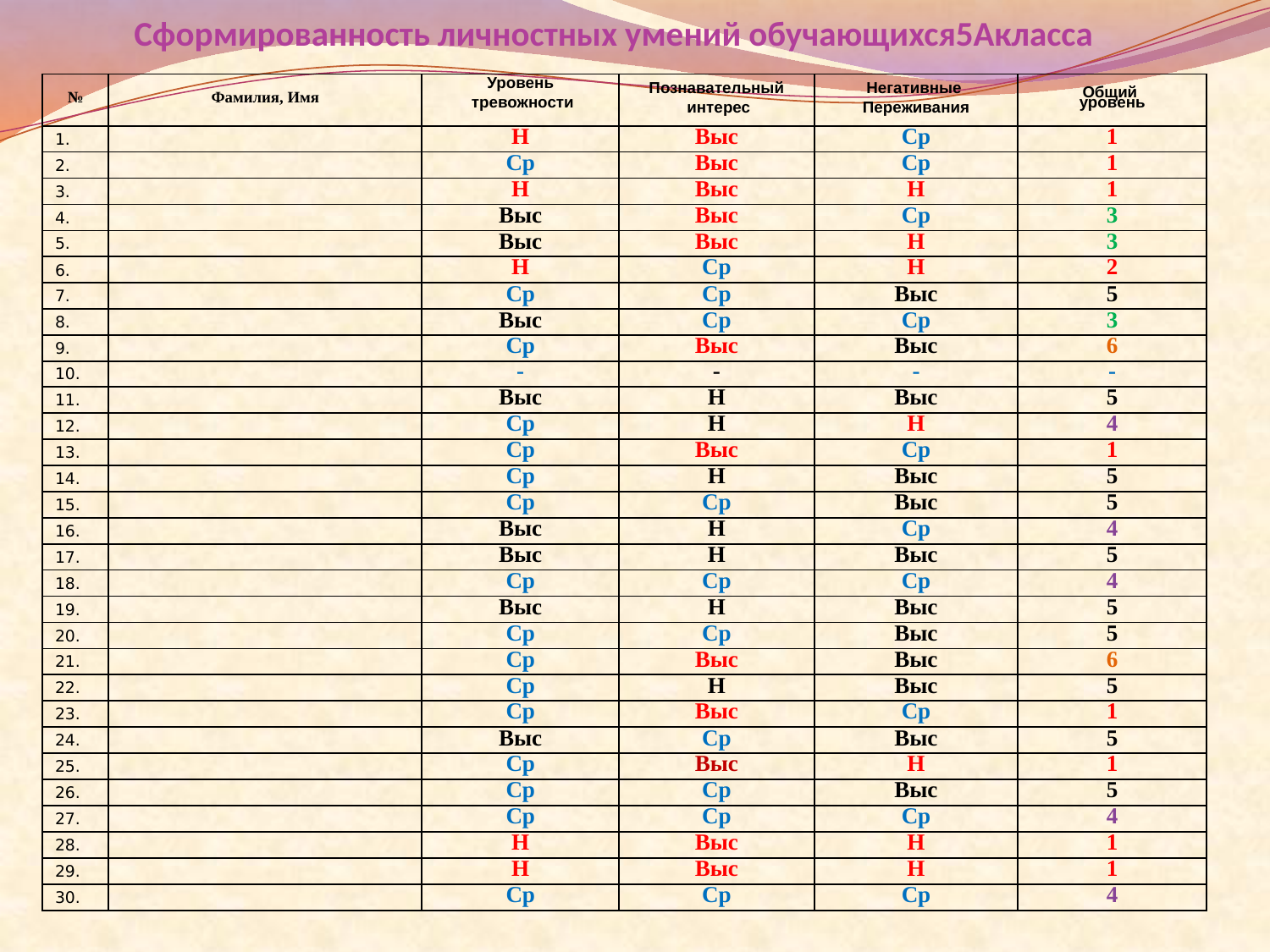

# Сформированность личностных умений обучающихся5Акласса
| № | Фамилия, Имя | Уровень тревожности | Познавательный интерес | Негативные Переживания | Общий уровень |
| --- | --- | --- | --- | --- | --- |
| 1. |  | Н | Выс | Ср | 1 |
| 2. |  | Ср | Выс | Ср | 1 |
| 3. |  | Н | Выс | Н | 1 |
| 4. |  | Выс | Выс | Ср | 3 |
| 5. |  | Выс | Выс | Н | 3 |
| 6. |  | Н | Ср | Н | 2 |
| 7. |  | Ср | Ср | Выс | 5 |
| 8. |  | Выс | Ср | Ср | 3 |
| 9. |  | Ср | Выс | Выс | 6 |
| 10. |  | - | - | - | - |
| 11. |  | Выс | Н | Выс | 5 |
| 12. |  | Ср | Н | Н | 4 |
| 13. |  | Ср | Выс | Ср | 1 |
| 14. |  | Ср | Н | Выс | 5 |
| 15. |  | Ср | Ср | Выс | 5 |
| 16. |  | Выс | Н | Ср | 4 |
| 17. |  | Выс | Н | Выс | 5 |
| 18. |  | Ср | Ср | Ср | 4 |
| 19. |  | Выс | Н | Выс | 5 |
| 20. |  | Ср | Ср | Выс | 5 |
| 21. |  | Ср | Выс | Выс | 6 |
| 22. |  | Ср | Н | Выс | 5 |
| 23. |  | Ср | Выс | Ср | 1 |
| 24. |  | Выс | Ср | Выс | 5 |
| 25. |  | Ср | Выс | Н | 1 |
| 26. |  | Ср | Ср | Выс | 5 |
| 27. |  | Ср | Ср | Ср | 4 |
| 28. |  | Н | Выс | Н | 1 |
| 29. |  | Н | Выс | Н | 1 |
| 30. |  | Ср | Ср | Ср | 4 |